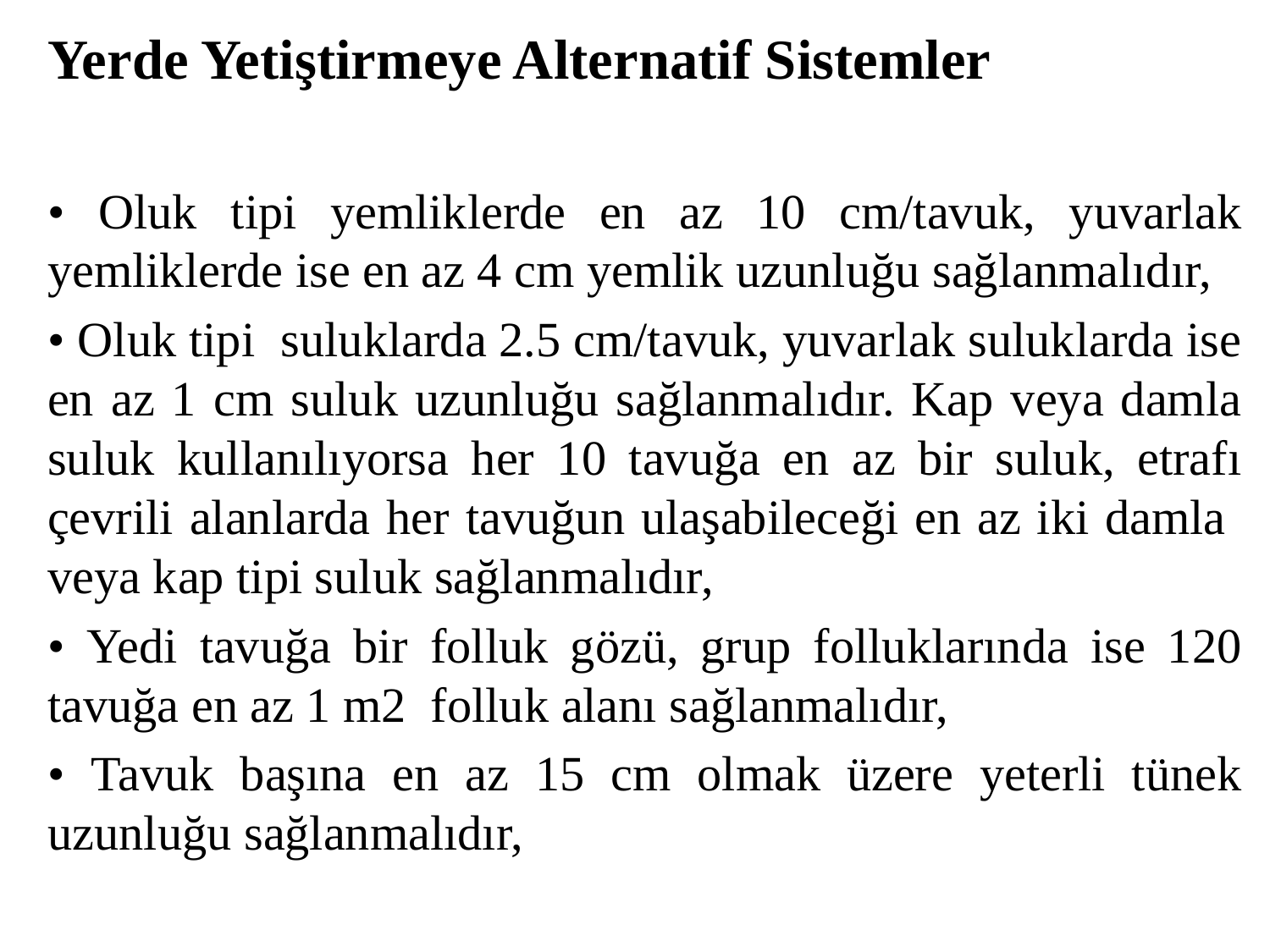

Yerde Yetiştirmeye Alternatif Sistemler

• Oluk tipi yemliklerde en az 10 cm/tavuk, yuvarlak yemliklerde ise en az 4 cm yemlik uzunluğu sağlanmalıdır,
• Oluk tipi  suluklarda 2.5 cm/tavuk, yuvarlak suluklarda ise en az 1 cm suluk uzunluğu sağlanmalıdır. Kap veya damla suluk kullanılıyorsa her 10 tavuğa en az bir suluk, etrafı çevrili alanlarda her tavuğun ulaşabileceği en az iki damla  veya kap tipi suluk sağlanmalıdır,
• Yedi tavuğa bir folluk gözü, grup folluklarında ise 120 tavuğa en az 1 m2  folluk alanı sağlanmalıdır,
• Tavuk başına en az 15 cm olmak üzere yeterli tünek uzunluğu sağlanmalıdır,